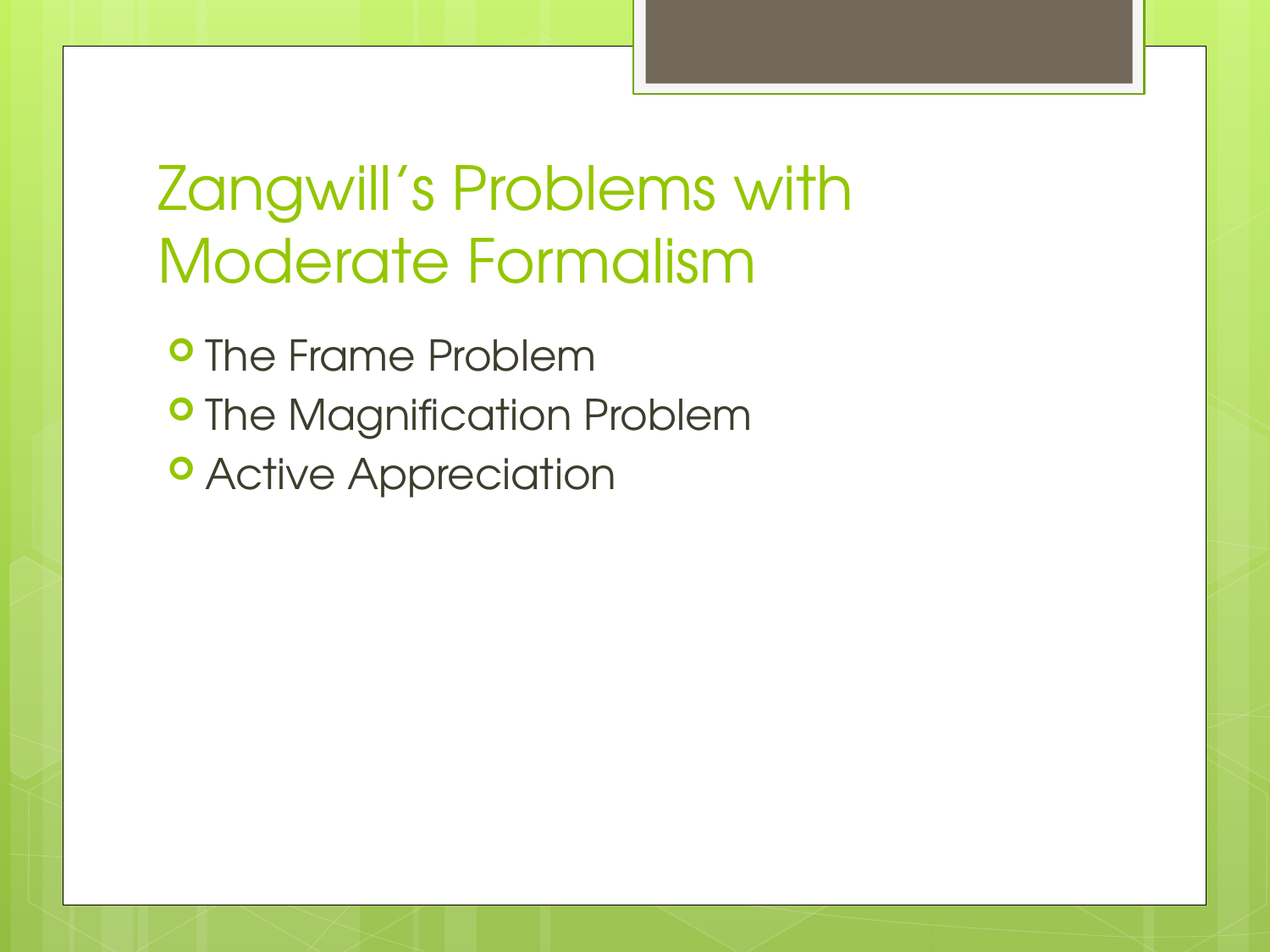

# Zangwill’s Problems with Moderate Formalism
The Frame Problem
The Magnification Problem
Active Appreciation